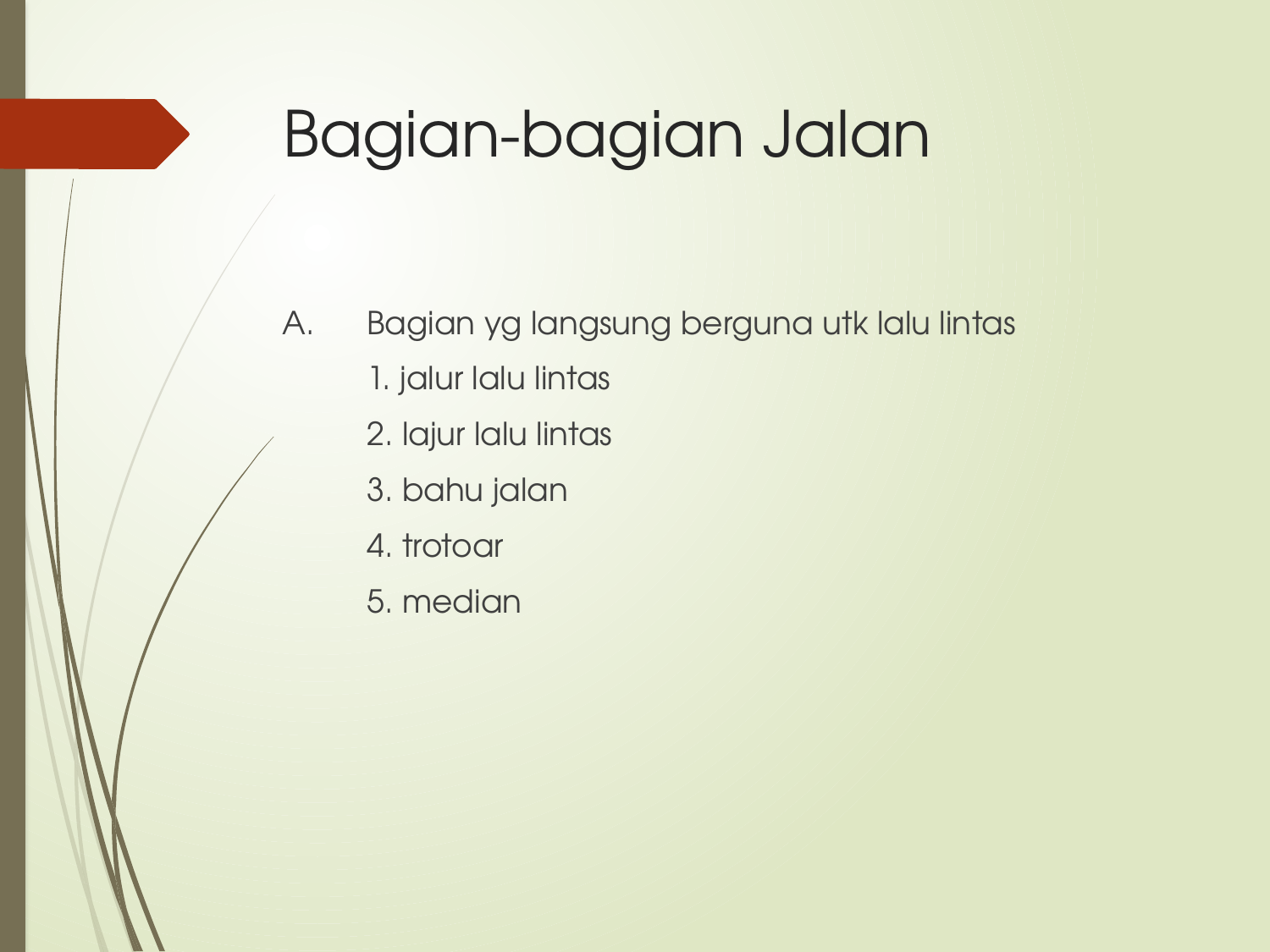

# Bagian-bagian Jalan
A.	Bagian yg langsung berguna utk lalu lintas
	1. jalur lalu lintas
	2. lajur lalu lintas
	3. bahu jalan
	4. trotoar
	5. median